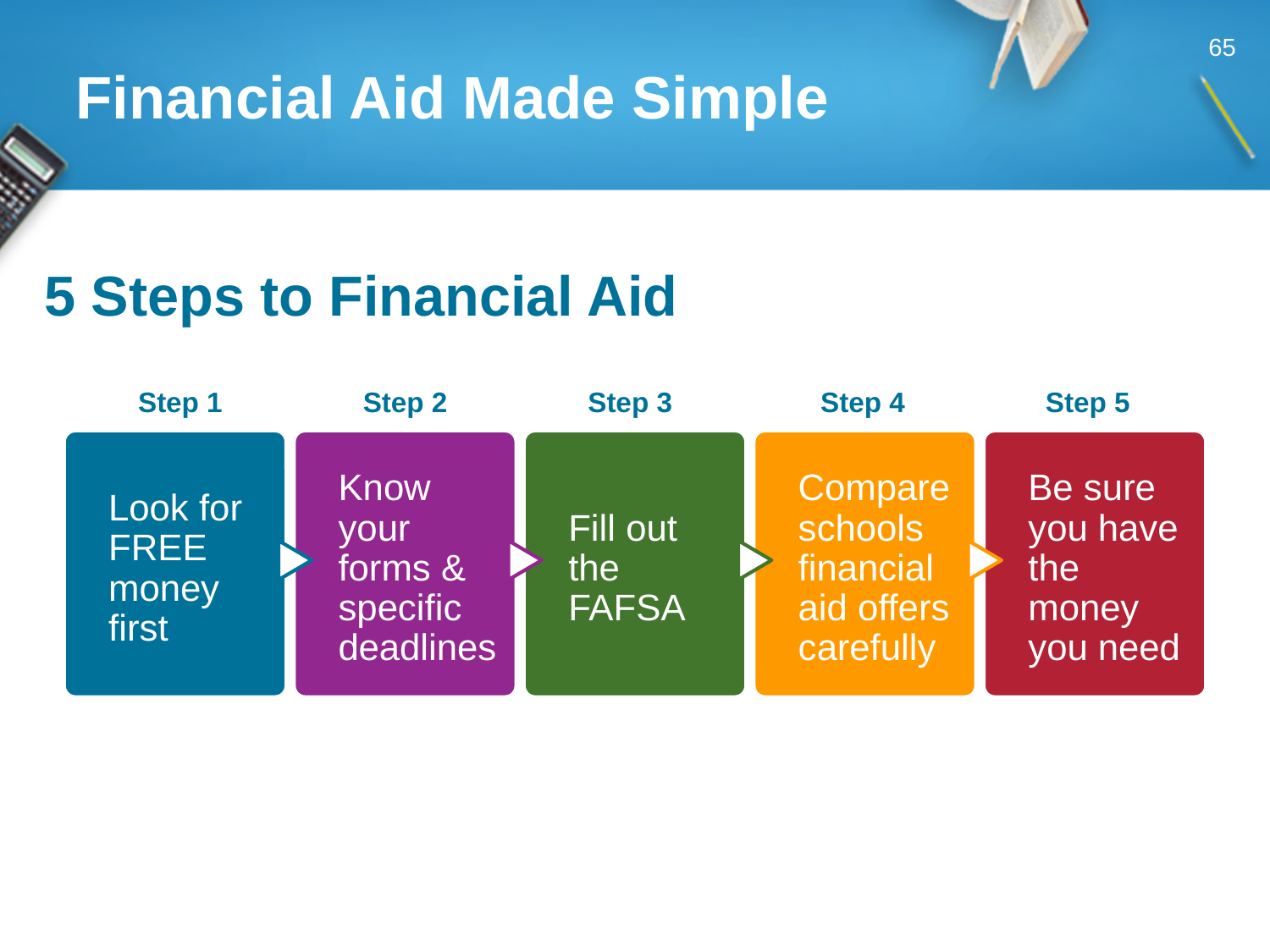

65
# Financial Aid Made Simple

Look for FREE money first

Know your forms & specific deadlines

Fill out the FAFSA

Compare schools financial aid offers carefully

Be sure you have the money you need
5 Steps to Financial Aid
  a Step 1                  Step 2                  Step 3                   Step 4                  Step 5